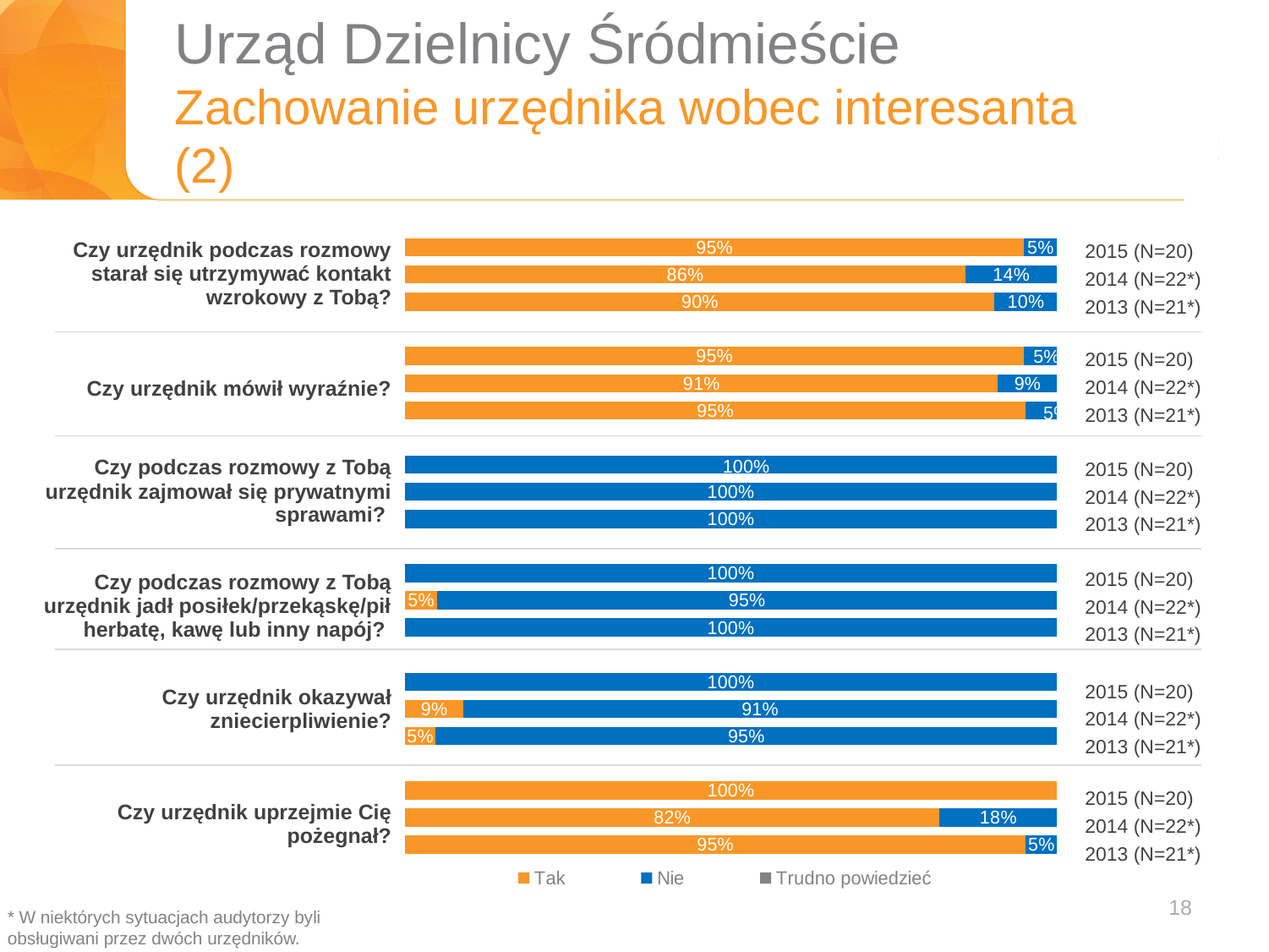

# Urząd Dzielnicy Śródmieście Zachowanie urzędnika wobec interesanta (2)

### Chart

| Category | Tak | Nie | Trudno powiedzieć |
|---|---|---|---|
|  | 0.9500000000000003 | 0.05 | None |
| Czy urzędnik podczas rozmowy starał się podtrzymywać kontakt wzrokowy z Tobą? | 0.8600000000000003 | 0.14 | None |
|  | 0.9047619047619044 | 0.09523809523809525 | None |
|  | None | None | None |
|  | 0.9500000000000003 | 0.05 | None |
| Czy urzędnik mówił wyraźnie? | 0.91 | 0.09000000000000002 | None |
|  | 0.9523809523809524 | 0.04761904761904762 | None |
|  | None | None | None |
|  | None | 1.0 | None |
| Czy podczas rozmowy z Tobą urzędnik zajmował się prywatnymi sprawami?  | None | 1.0 | None |
|  | None | 1.0 | None |
|  | None | None | None |
| Czy podczas rozmowy z Tobą urzędnik jadł posiłek / pił herbatę, kawę lub inny napój?  | None | 1.0 | None |
|  | 0.05 | 0.9500000000000003 | None |
|  | None | 1.0 | None |
|  | None | None | None |
|  | None | 1.0 | None |
| Czy urzędnik okazywał zniecierpliwienie? | 0.09000000000000002 | 0.91 | None |
|  | 0.04761904761904762 | 0.9523809523809524 | None |
|  | None | None | None |
|  | 1.0 | None | None |
| Czy urzędnik uprzejmie Cię pożegnał? | 0.8200000000000003 | 0.18000000000000008 | None |
| Czy urzędnik podczas rozmowy starał się utrzymywać kontakt wzrokowy z Tobą? |
| --- |
| Czy urzędnik mówił wyraźnie? |
| Czy podczas rozmowy z Tobą urzędnik zajmował się prywatnymi sprawami? |
| Czy podczas rozmowy z Tobą urzędnik jadł posiłek/przekąskę/pił herbatę, kawę lub inny napój? |
| Czy urzędnik okazywał zniecierpliwienie? |
| Czy urzędnik uprzejmie Cię pożegnał? |
2015 (N=20)
2014 (N=22*)
2013 (N=21*)
2015 (N=20)
2014 (N=22*)
2013 (N=21*)

2015 (N=20)
2014 (N=22*)
2013 (N=21*)
2015 (N=20)
2014 (N=22*)
2013 (N=21*)
2015 (N=20)
2014 (N=22*)
2013 (N=21*)
2015 (N=20)
2014 (N=22*)
2013 (N=21*)
18
* W niektórych sytuacjach audytorzy byli obsługiwani przez dwóch urzędników.